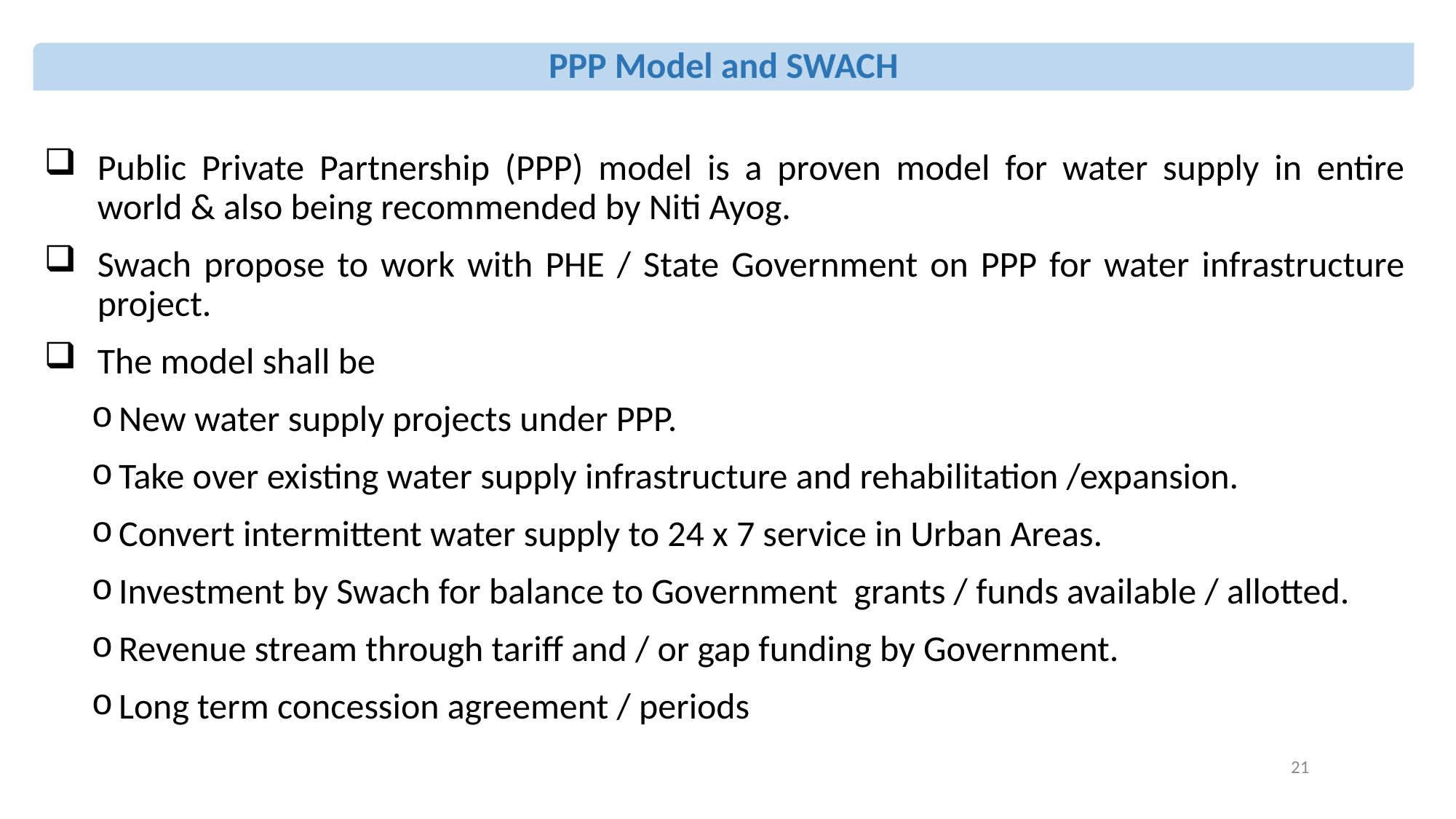

PPP Model and SWACH
Public Private Partnership (PPP) model is a proven model for water supply in entire world & also being recommended by Niti Ayog.
Swach propose to work with PHE / State Government on PPP for water infrastructure project.
The model shall be
New water supply projects under PPP.
Take over existing water supply infrastructure and rehabilitation /expansion.
Convert intermittent water supply to 24 x 7 service in Urban Areas.
Investment by Swach for balance to Government  grants / funds available / allotted.
Revenue stream through tariff and / or gap funding by Government.
Long term concession agreement / periods
21